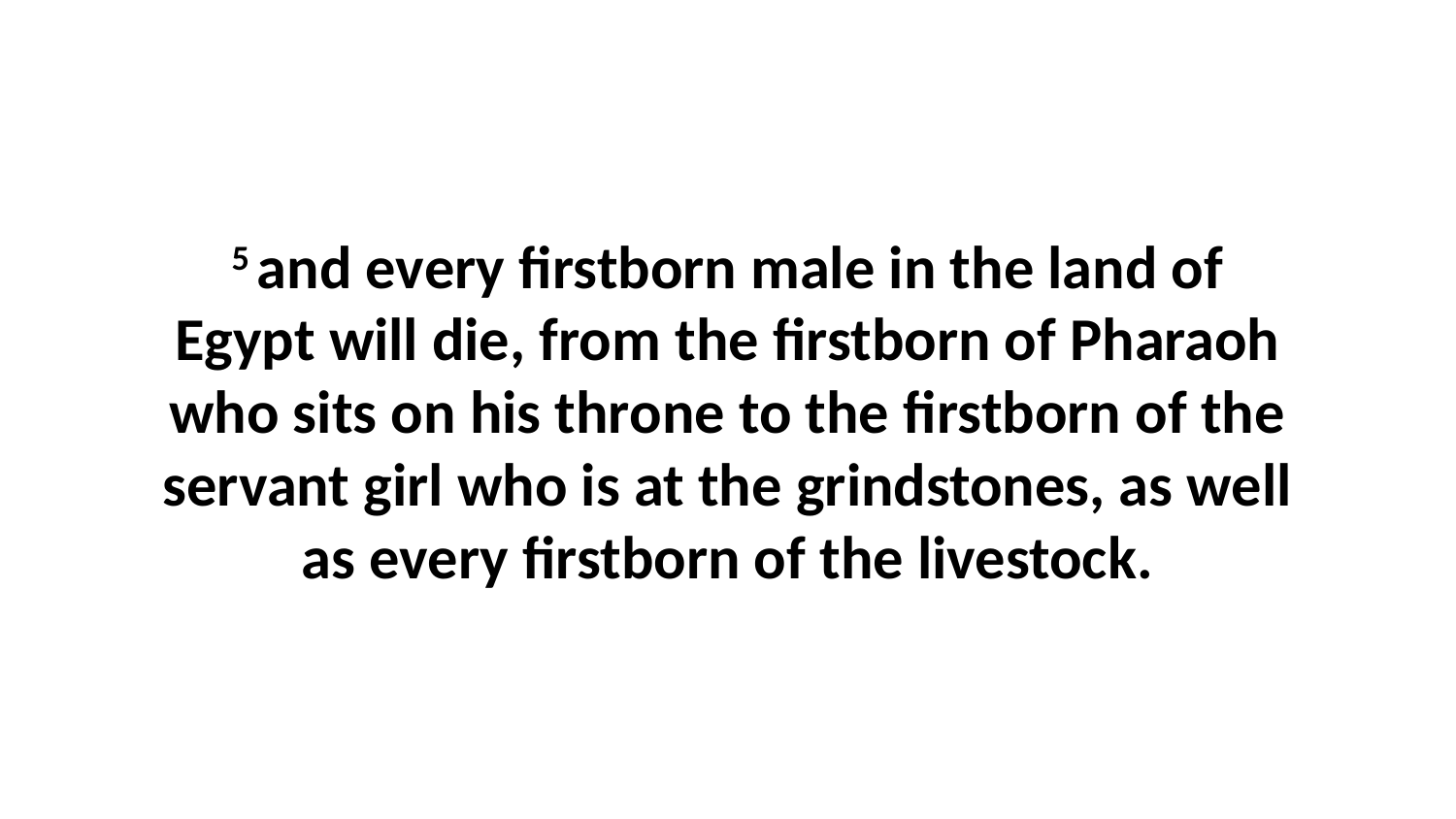

5 and every firstborn male in the land of Egypt will die, from the firstborn of Pharaoh who sits on his throne to the firstborn of the servant girl who is at the grindstones, as well as every firstborn of the livestock.